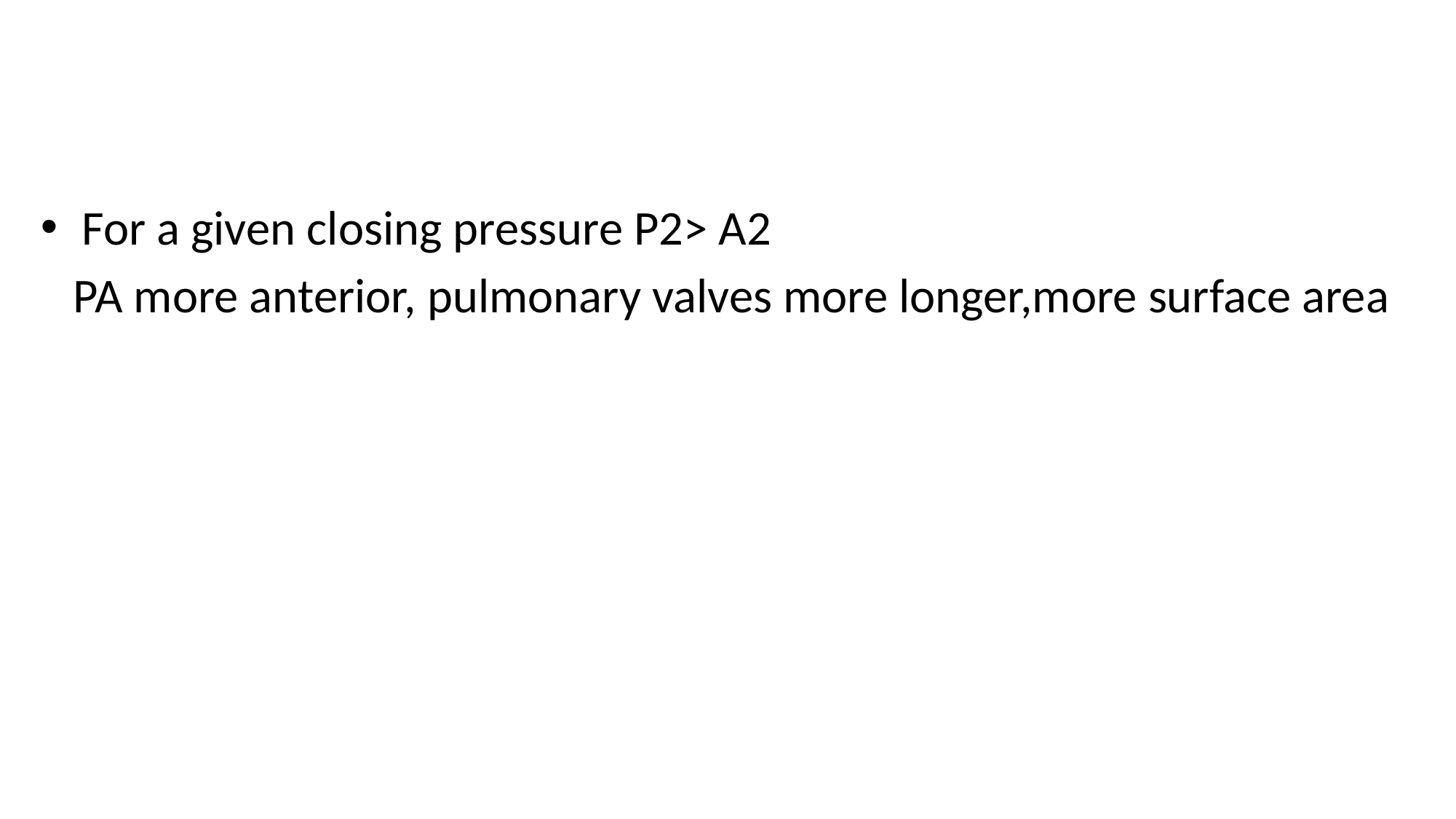

#
For a given closing pressure P2> A2
   PA more anterior, pulmonary valves more longer,more surface area